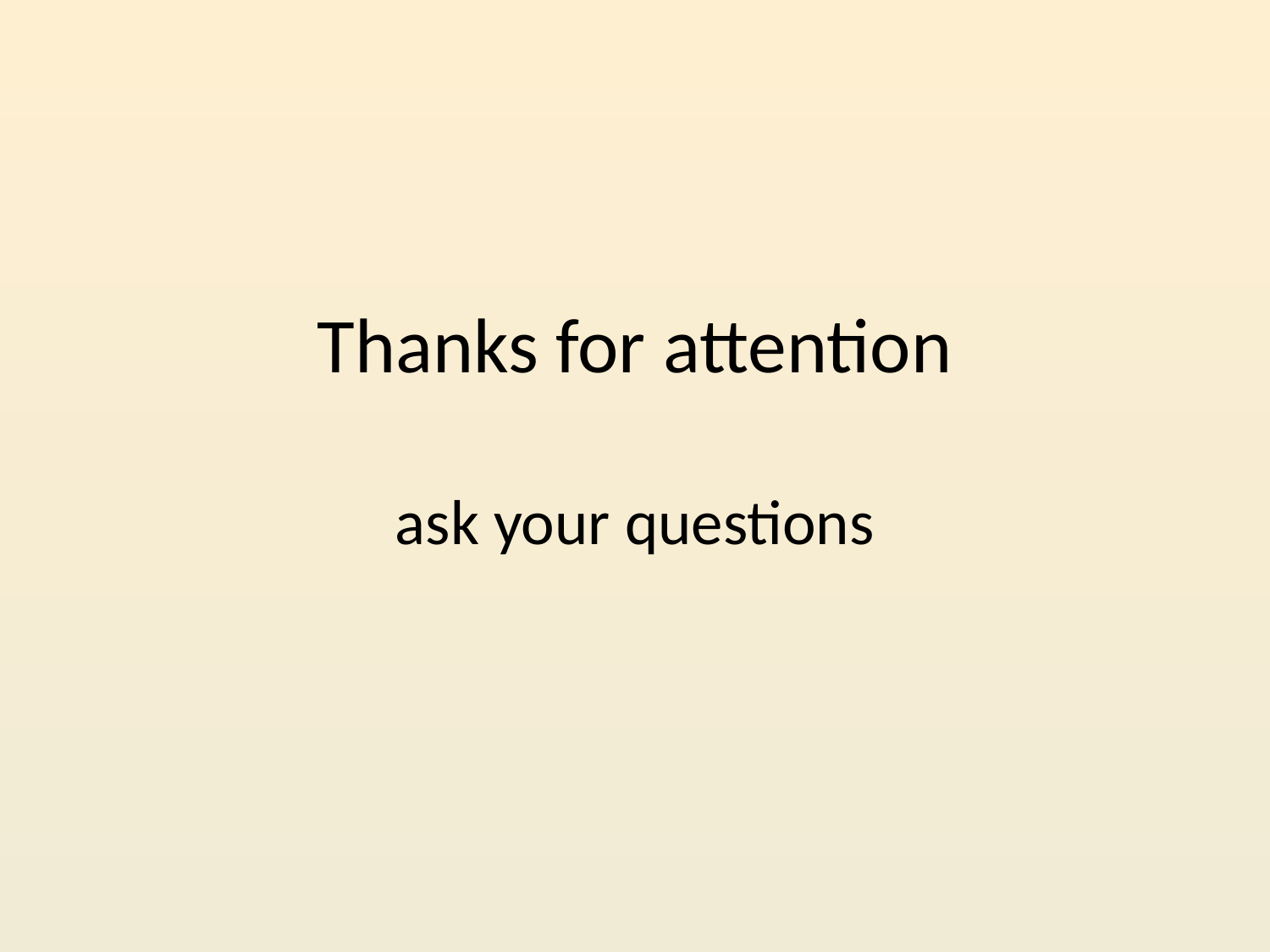

# Thanks for attention ask your questions